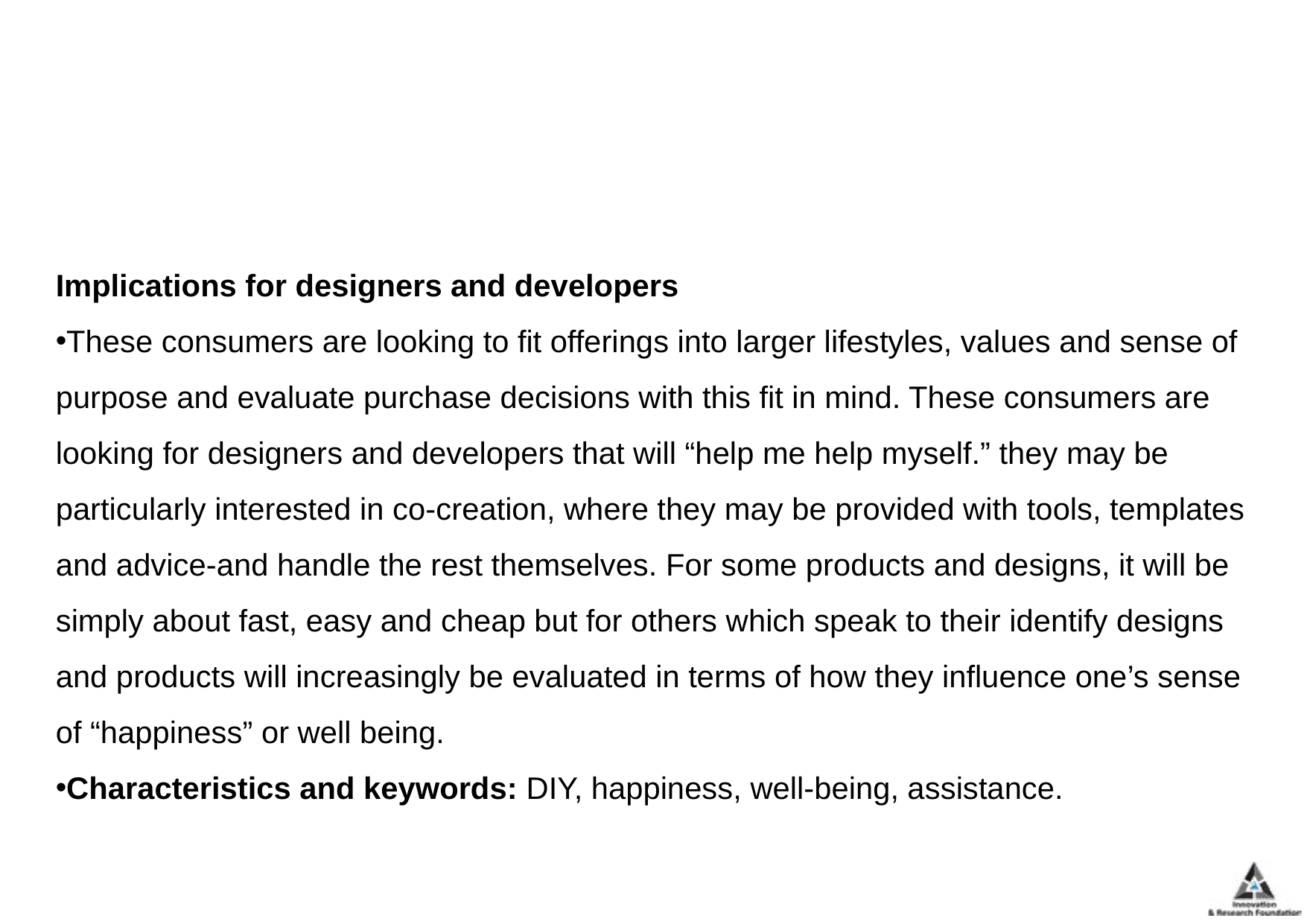

#
Implications for designers and developers
These consumers are looking to fit offerings into larger lifestyles, values and sense of purpose and evaluate purchase decisions with this fit in mind. These consumers are looking for designers and developers that will “help me help myself.” they may be particularly interested in co-creation, where they may be provided with tools, templates and advice-and handle the rest themselves. For some products and designs, it will be simply about fast, easy and cheap but for others which speak to their identify designs and products will increasingly be evaluated in terms of how they influence one’s sense of “happiness” or well being.
Characteristics and keywords: DIY, happiness, well-being, assistance.